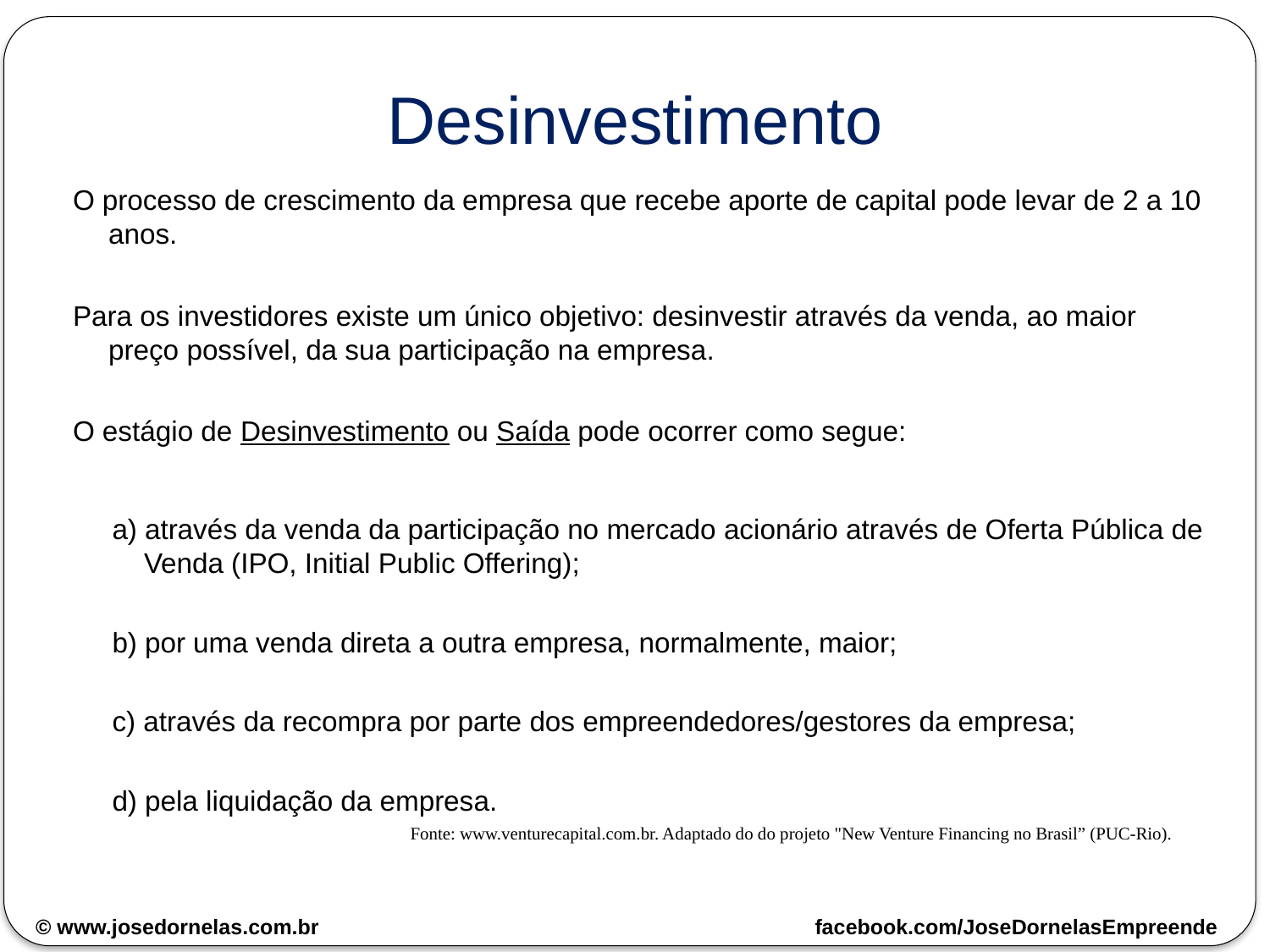

# Desinvestimento
O processo de crescimento da empresa que recebe aporte de capital pode levar de 2 a 10 anos.

Para os investidores existe um único objetivo: desinvestir através da venda, ao maior preço possível, da sua participação na empresa.

O estágio de Desinvestimento ou Saída pode ocorrer como segue:

a) através da venda da participação no mercado acionário através de Oferta Pública de Venda (IPO, Initial Public Offering);

b) por uma venda direta a outra empresa, normalmente, maior;

c) através da recompra por parte dos empreendedores/gestores da empresa;

d) pela liquidação da empresa.
Fonte: www.venturecapital.com.br. Adaptado do do projeto "New Venture Financing no Brasil” (PUC-Rio).
© www.josedornelas.com.br                                                                                    facebook.com/JoseDornelasEmpreende